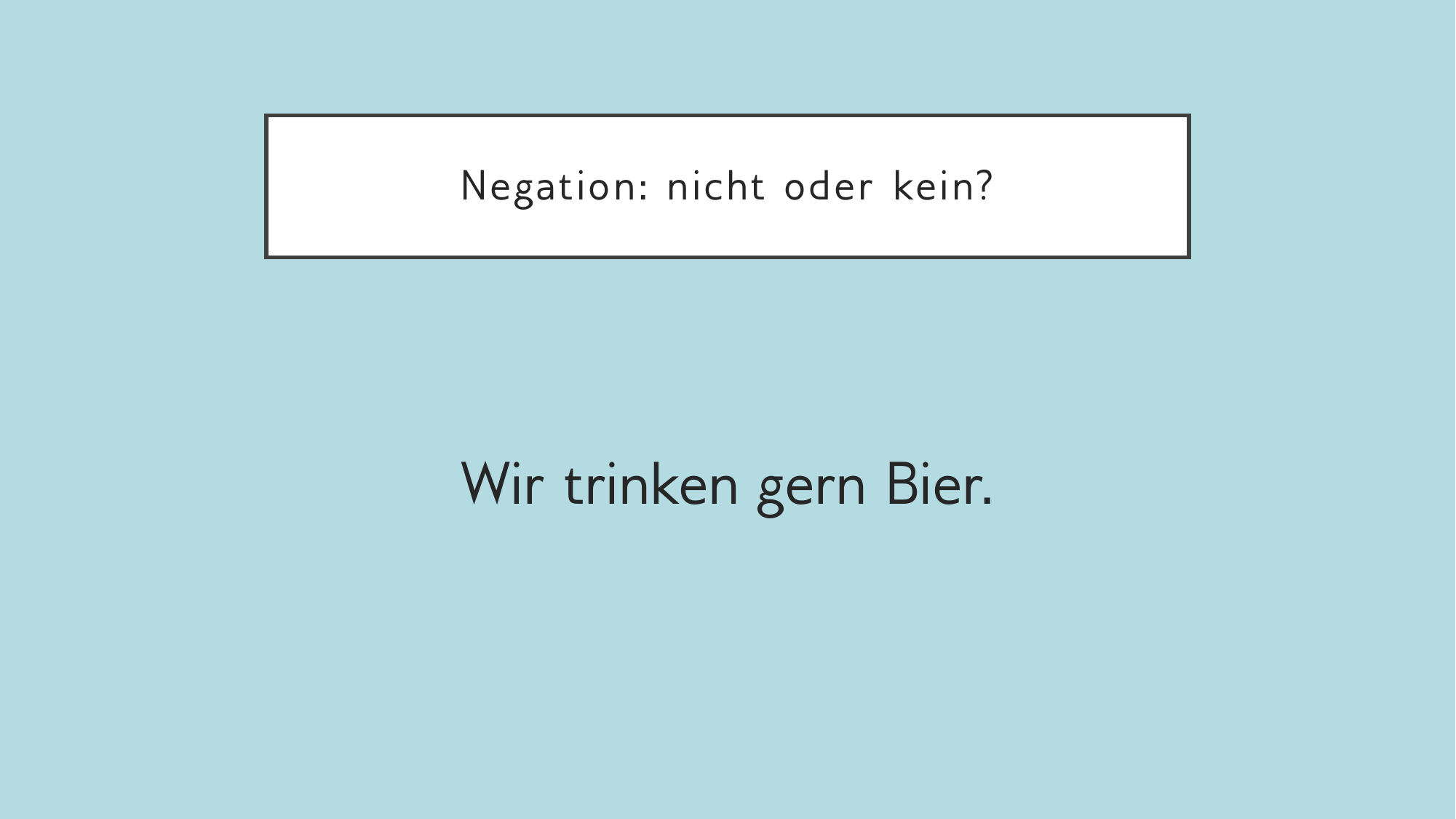

# Negation: nicht oder kein?
Wir trinken gern Bier.